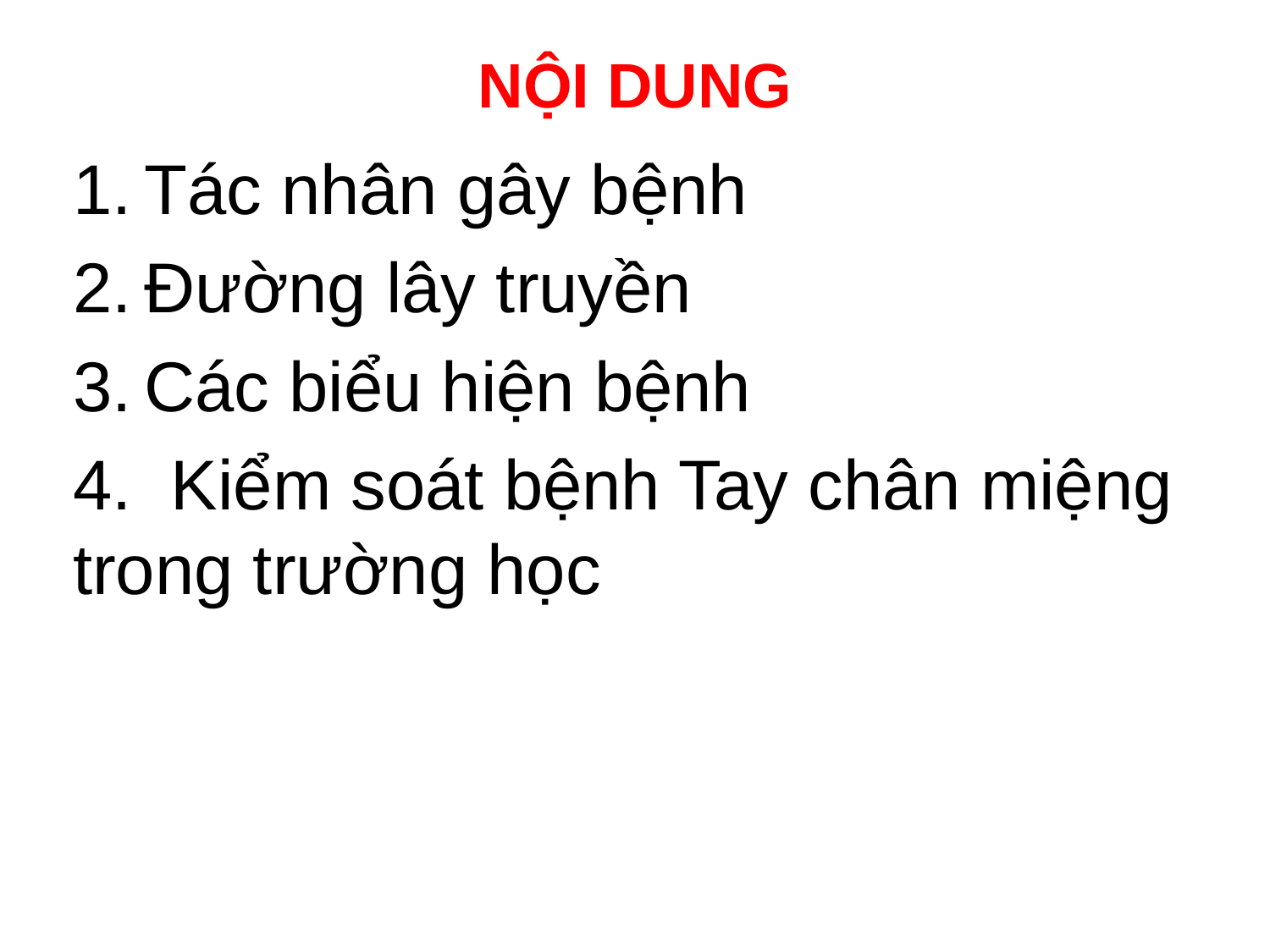

# NỘI DUNG
Tác nhân gây bệnh
Đường lây truyền
Các biểu hiện bệnh
4.  Kiểm soát bệnh Tay chân miệng trong trường học